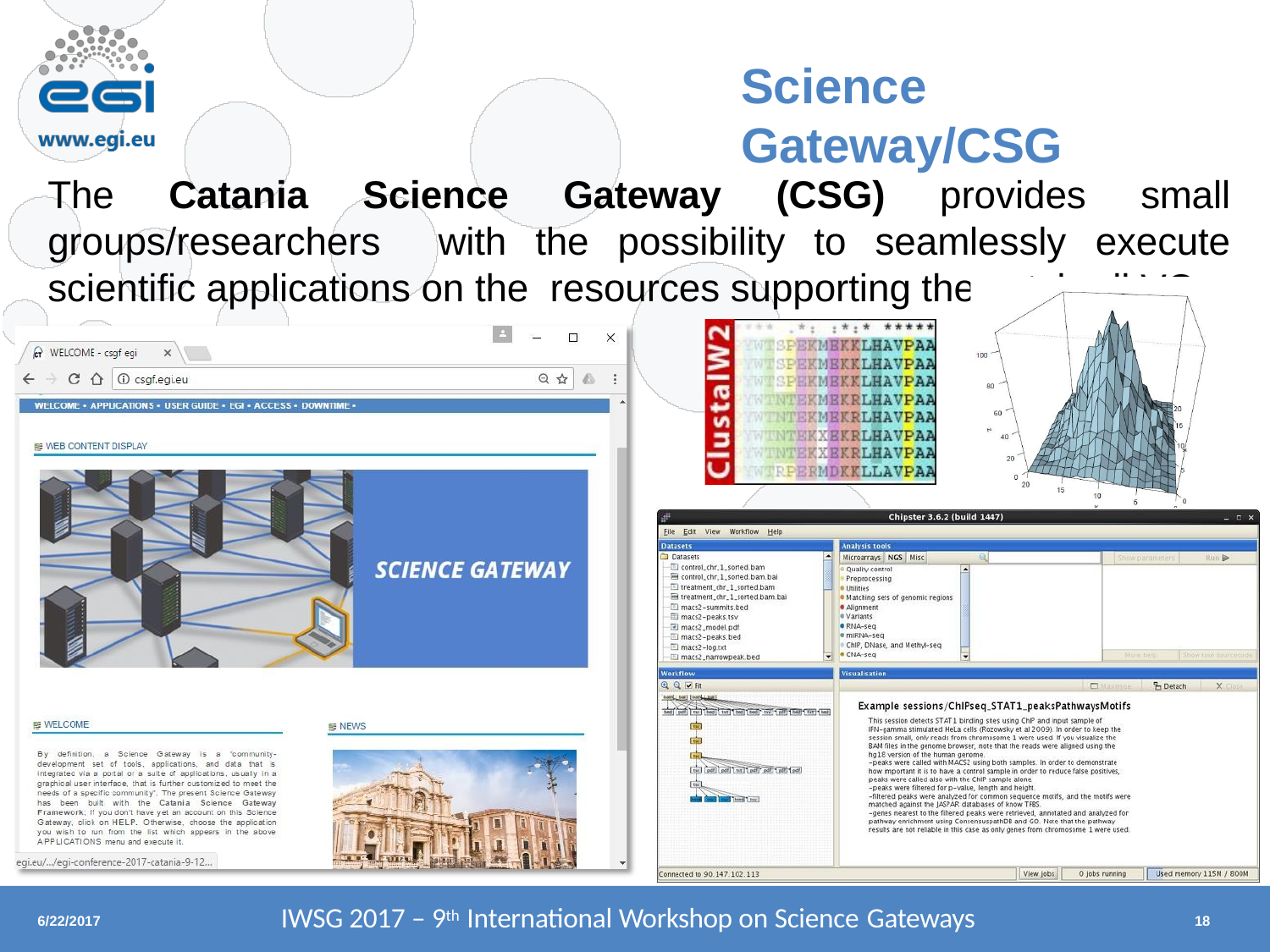

# Science Gateway/CSG

The Catania Science Gateway (CSG) provides small groups/researchers  with the possibility to seamlessly execute scientific applications on the  resources supporting the catch-all VO

IWSG 2017 – 9th  International Workshop on Science Gateways
6/22/2017
18